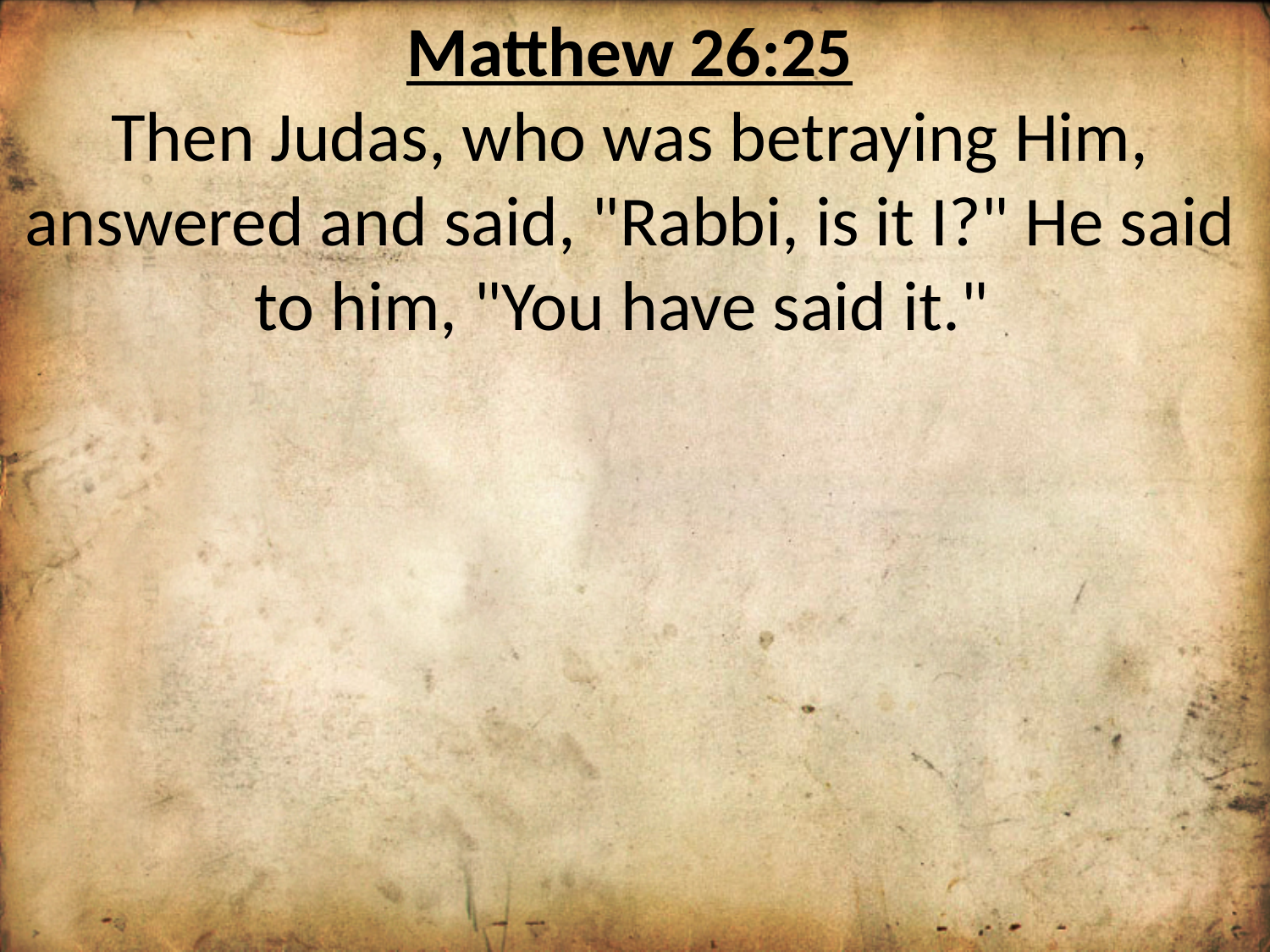

Matthew 26:25
Then Judas, who was betraying Him, answered and said, "Rabbi, is it I?" He said to him, "You have said it."